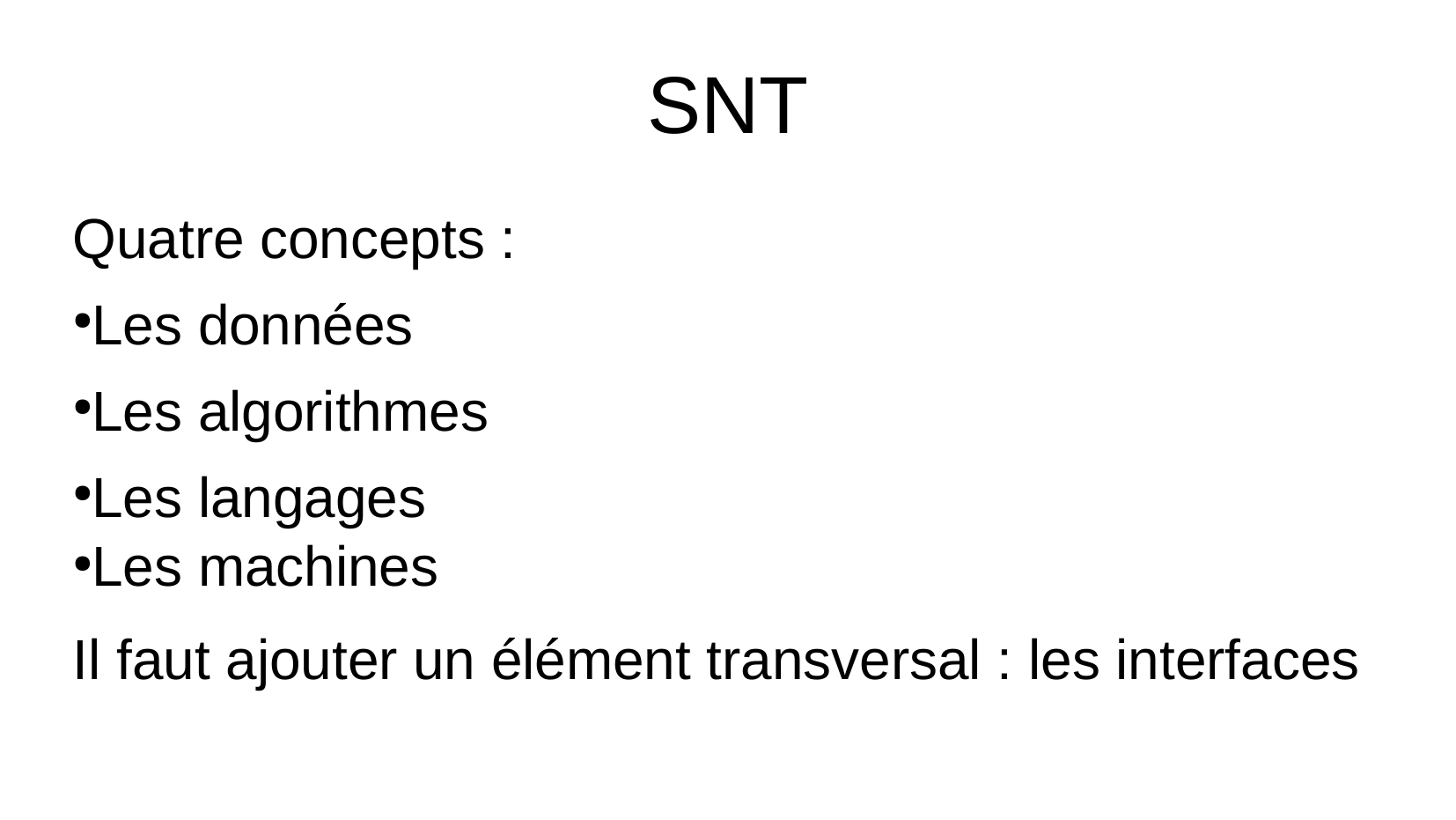

SNT
Quatre concepts :
Les données
Les algorithmes
Les langages
Les machines
Il faut ajouter un élément transversal : les interfaces